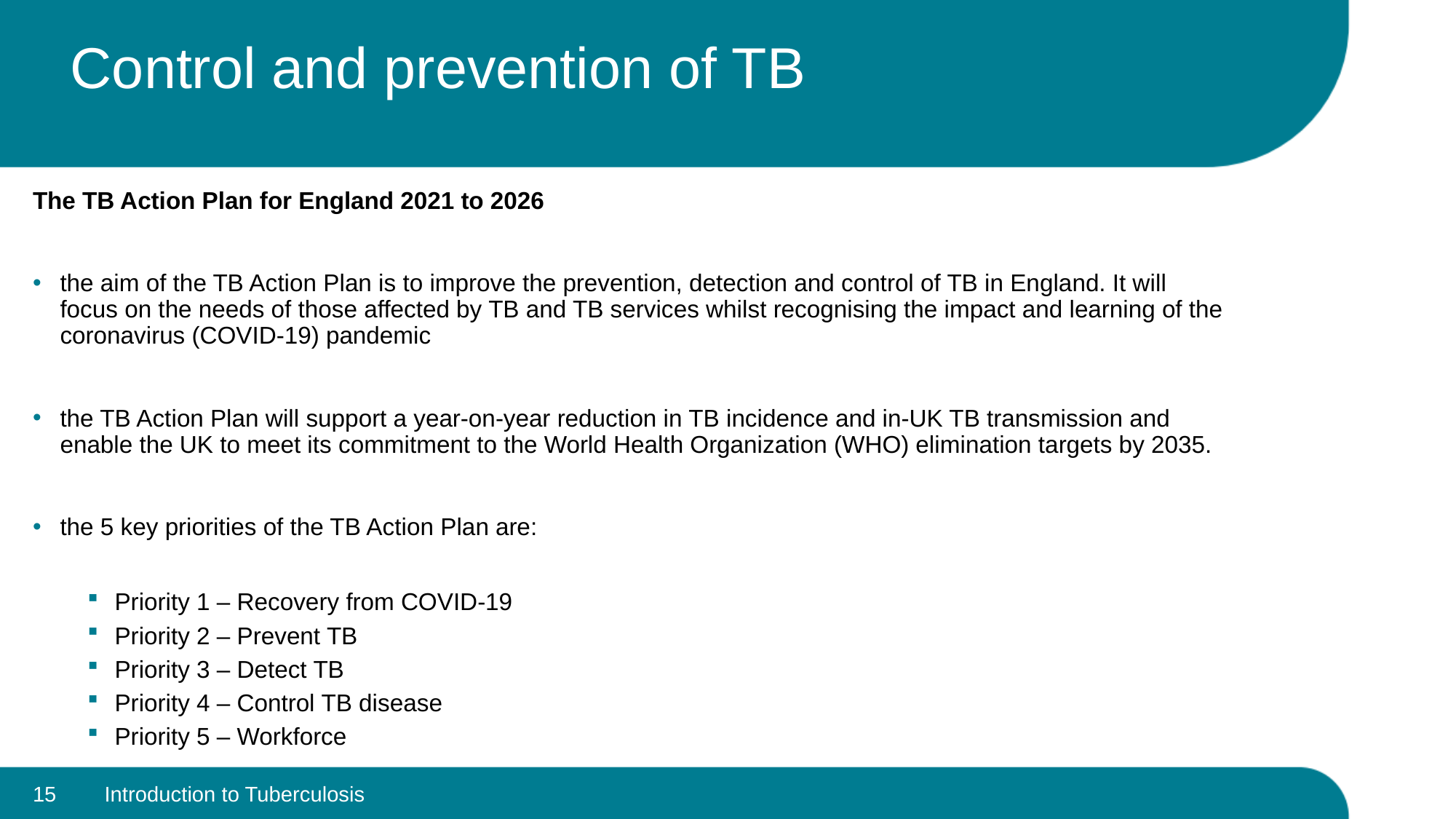

# Control and prevention of TB
The TB Action Plan for England 2021 to 2026

the aim of the TB Action Plan is to improve the prevention, detection and control of TB in England. It will focus on the needs of those affected by TB and TB services whilst recognising the impact and learning of the coronavirus (COVID-19) pandemic

the TB Action Plan will support a year-on-year reduction in TB incidence and in-UK TB transmission and enable the UK to meet its commitment to the World Health Organization (WHO) elimination targets by 2035.

the 5 key priorities of the TB Action Plan are:

Priority 1 – Recovery from COVID-19
Priority 2 – Prevent TB
Priority 3 – Detect TB
Priority 4 – Control TB disease
Priority 5 – Workforce

15        Introduction to Tuberculosis